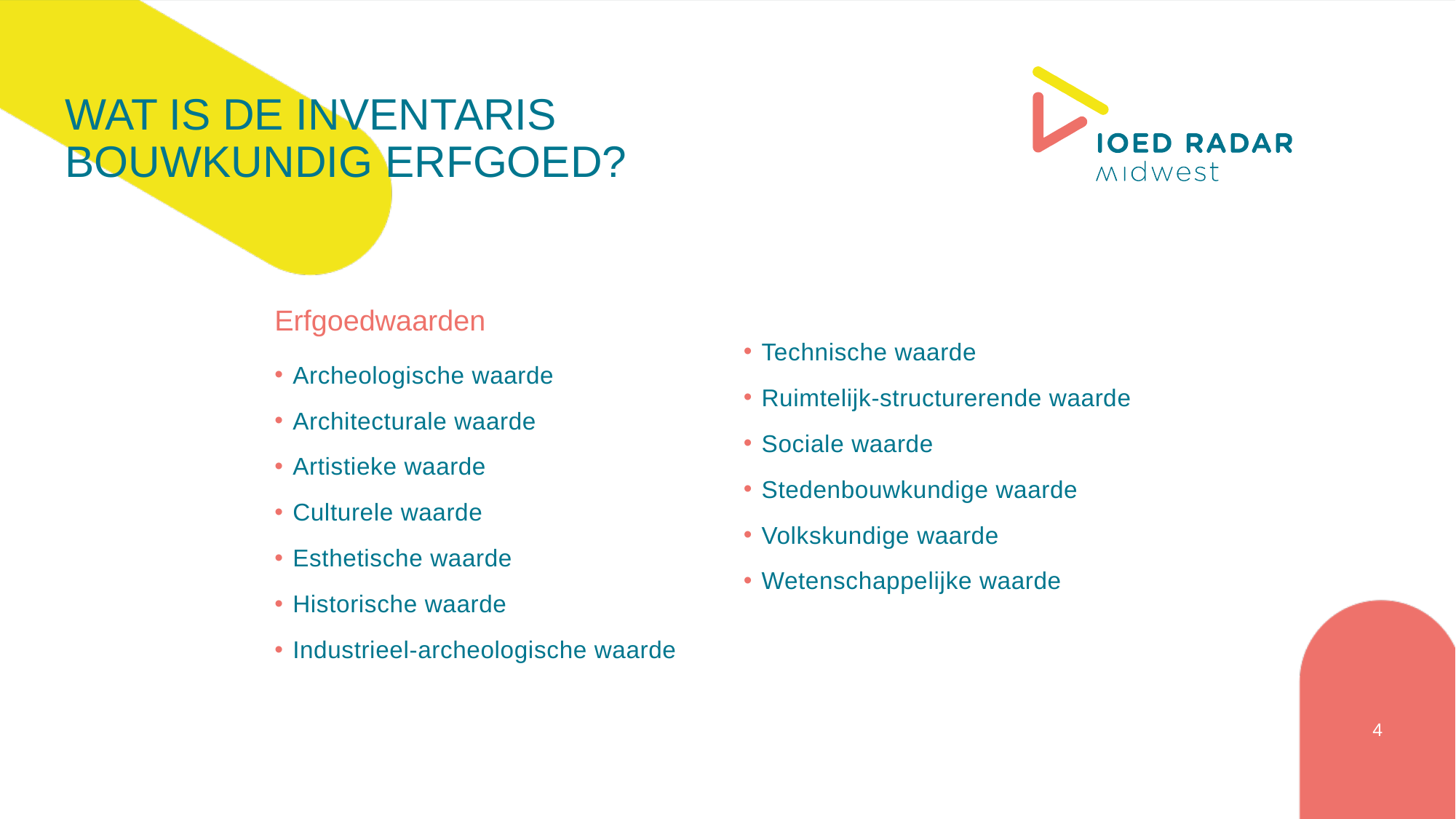

# Wat is de inventaris bouwkundig erfgoed?
Erfgoedwaarden
 Archeologische waarde
 Architecturale waarde
 Artistieke waarde
 Culturele waarde
 Esthetische waarde
 Historische waarde
 Industrieel-archeologische waarde

 Technische waarde
 Ruimtelijk-structurerende waarde
 Sociale waarde
 Stedenbouwkundige waarde
 Volkskundige waarde
 Wetenschappelijke waarde

4